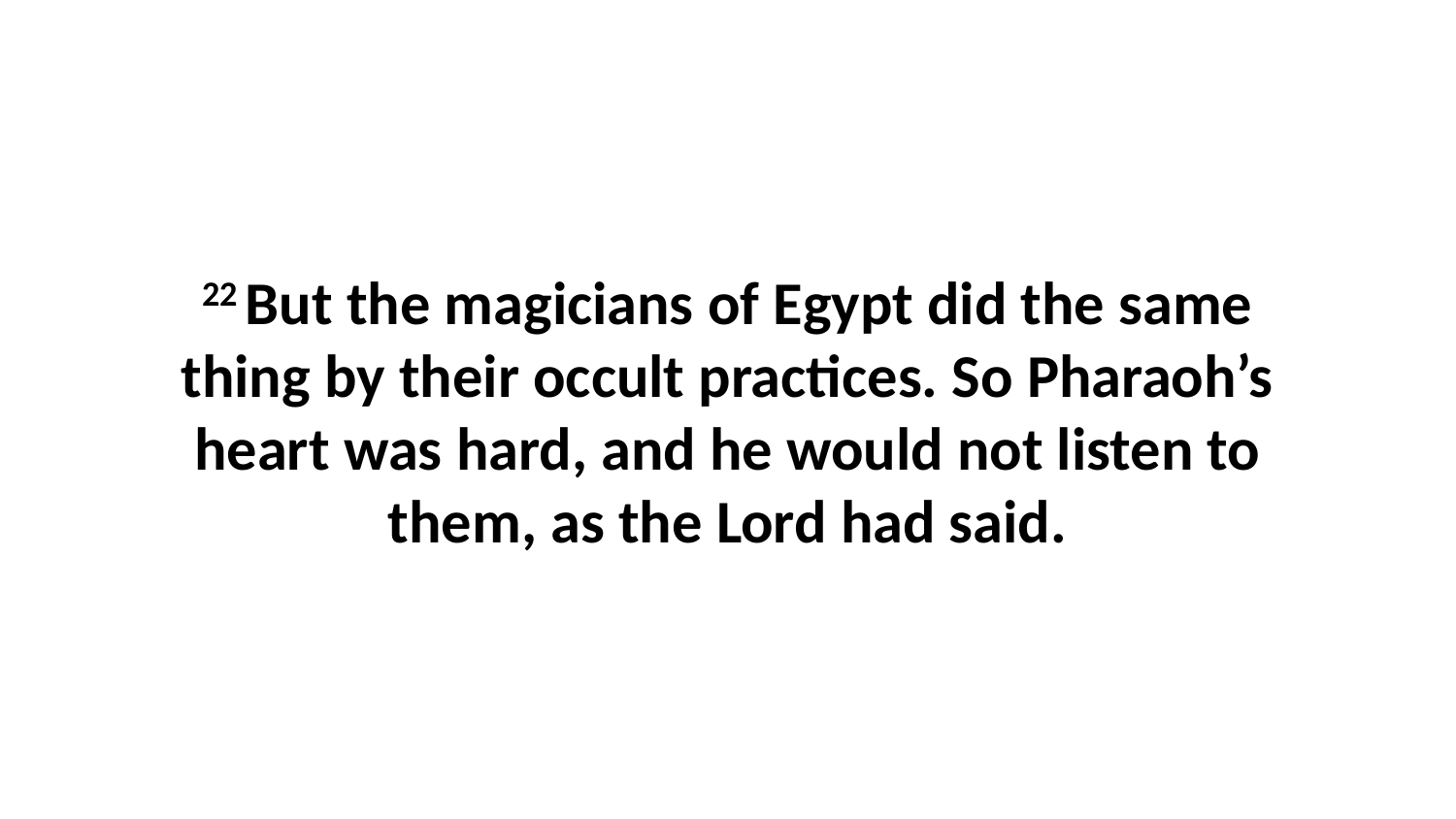

22 But the magicians of Egypt did the same thing by their occult practices. So Pharaoh’s heart was hard, and he would not listen to them, as the Lord had said.